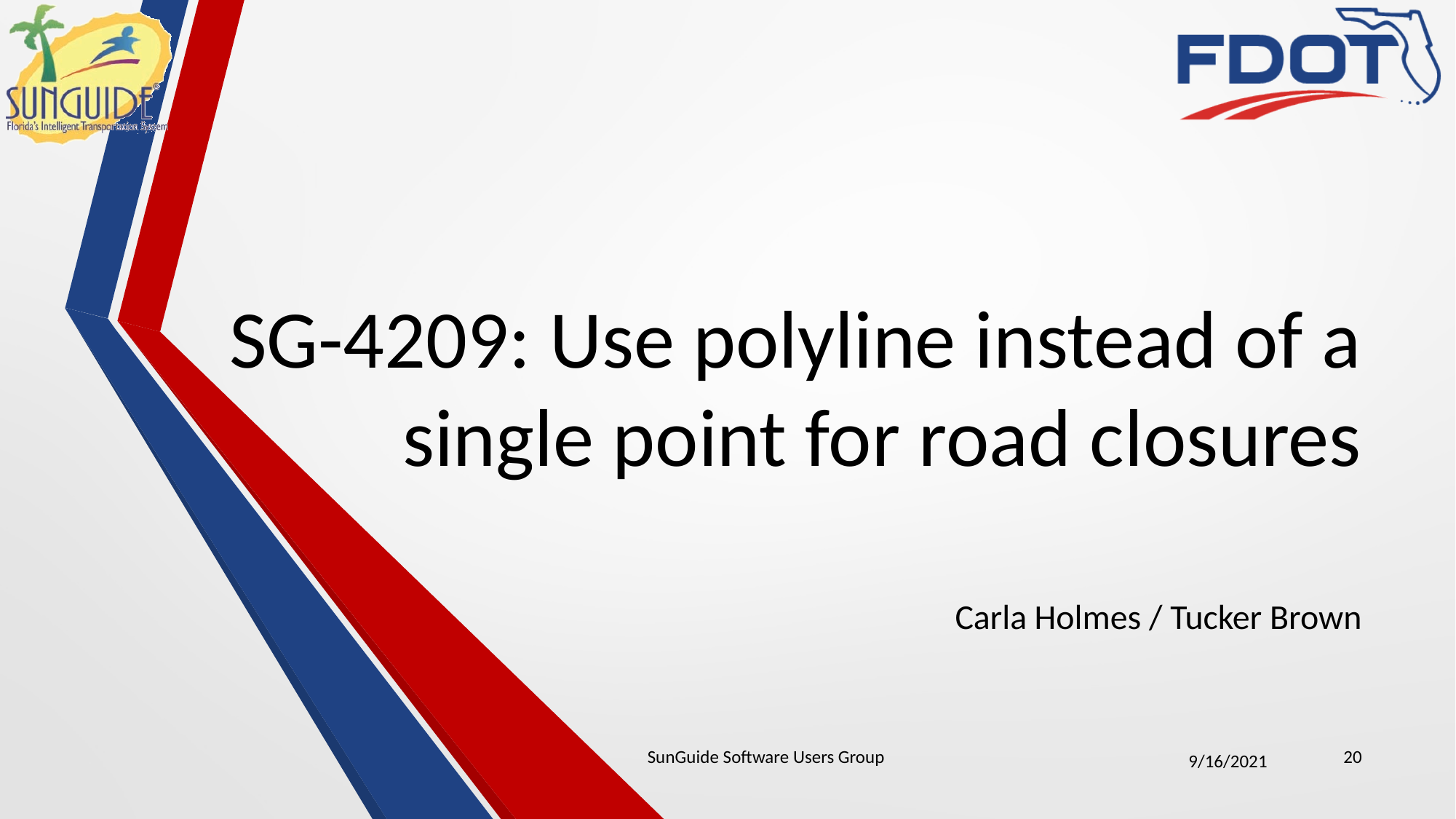

# SG-4209: Use polyline instead of a single point for road closures

Carla Holmes / Tucker Brown
SunGuide Software Users Group
20
9/16/2021